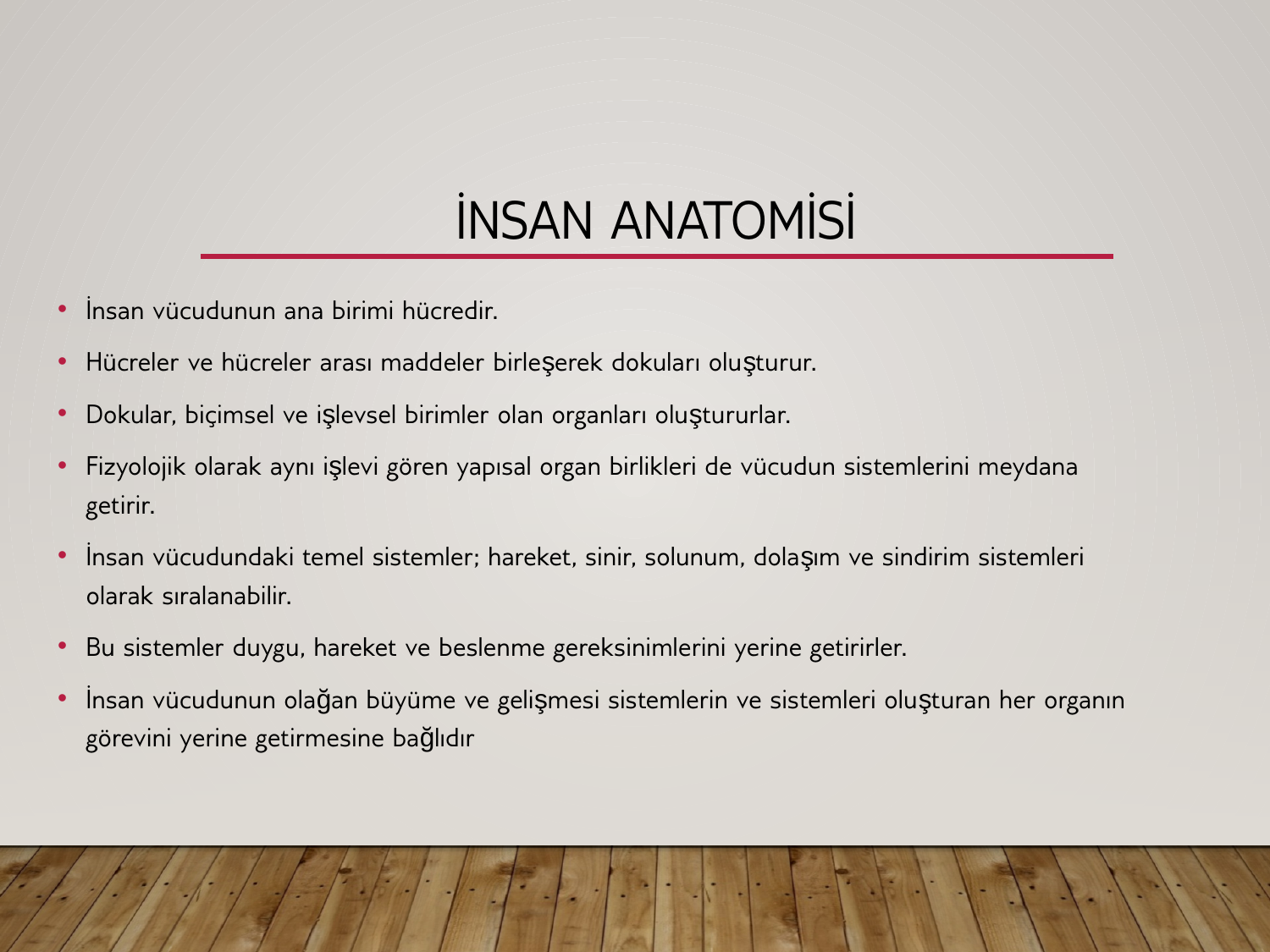

# İNSAN ANATOMİSİ
İnsan vücudunun ana birimi hücredir.
Hücreler ve hücreler arası maddeler birleşerek dokuları oluşturur.
Dokular, biçimsel ve işlevsel birimler olan organları oluştururlar.
Fizyolojik olarak aynı işlevi gören yapısal organ birlikleri de vücudun sistemlerini meydana getirir.
İnsan vücudundaki temel sistemler; hareket, sinir, solunum, dolaşım ve sindirim sistemleri olarak sıralanabilir.
Bu sistemler duygu, hareket ve beslenme gereksinimlerini yerine getirirler.
İnsan vücudunun olağan büyüme ve gelişmesi sistemlerin ve sistemleri oluşturan her organın görevini yerine getirmesine bağlıdır